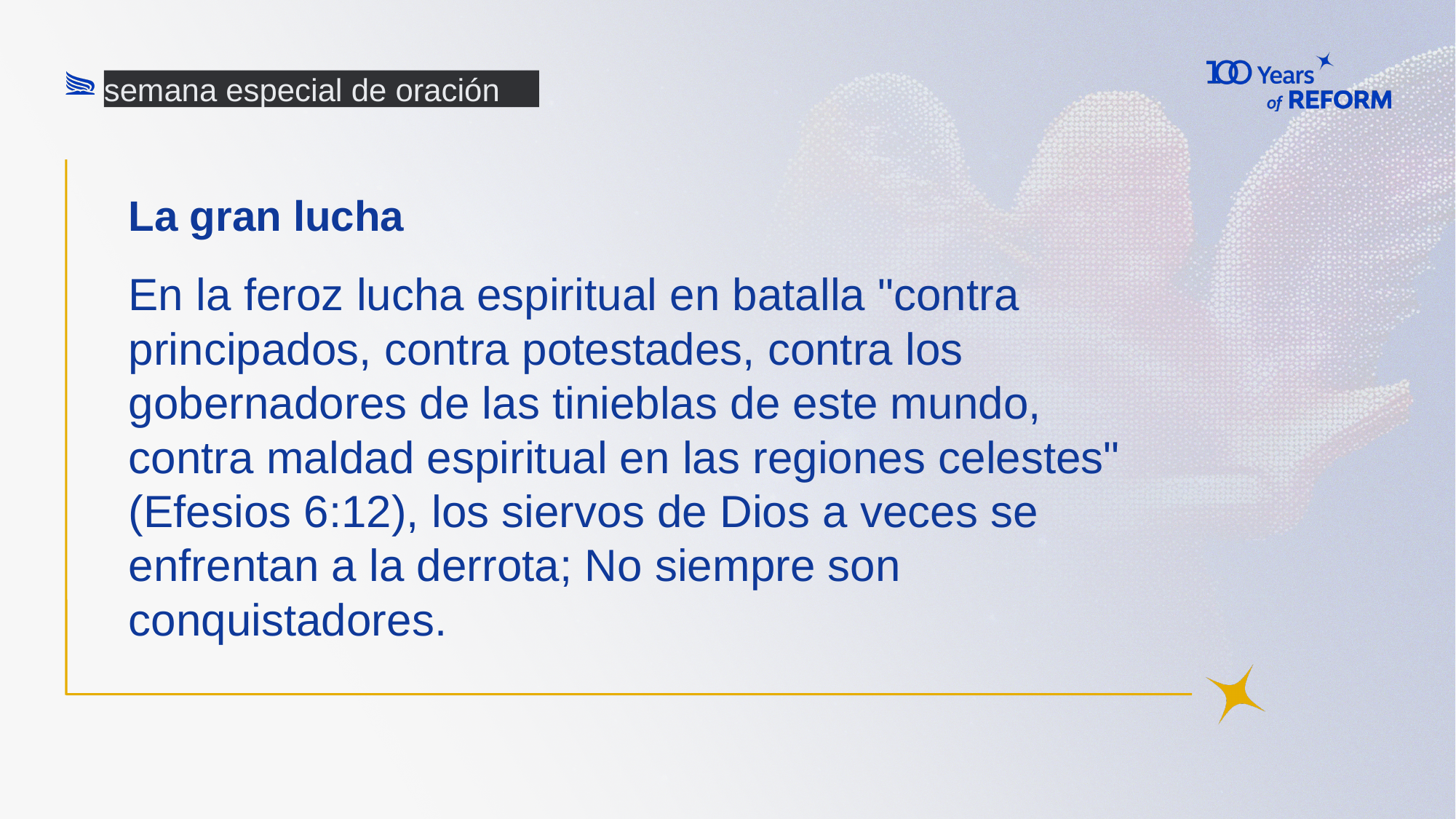

semana especial de oración
# La gran lucha
En la feroz lucha espiritual en batalla "contra principados, contra potestades, contra los gobernadores de las tinieblas de este mundo, contra maldad espiritual en las regiones celestes" (Efesios 6:12), los siervos de Dios a veces se enfrentan a la derrota; No siempre son conquistadores.